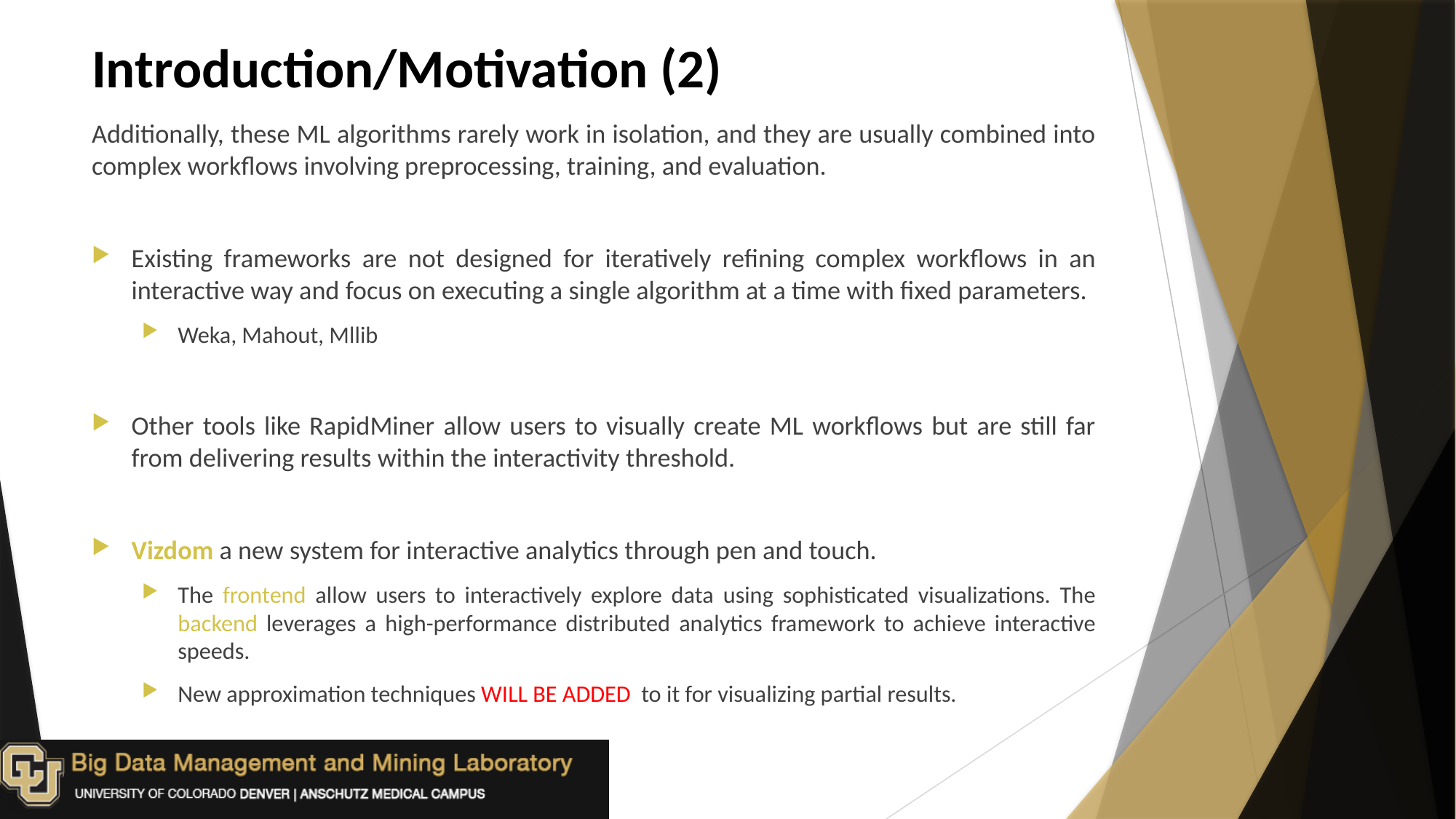

# Introduction/Motivation (2)
Additionally, these ML algorithms rarely work in isolation, and they are usually combined into complex workflows involving preprocessing, training, and evaluation.

Existing frameworks are not designed for iteratively refining complex workflows in an interactive way and focus on executing a single algorithm at a time with fixed parameters.
Weka, Mahout, Mllib

Other tools like RapidMiner allow users to visually create ML workflows but are still far from delivering results within the interactivity threshold.

Vizdom a new system for interactive analytics through pen and touch.
The frontend allow users to interactively explore data using sophisticated visualizations. The backend leverages a high-performance distributed analytics framework to achieve interactive speeds.
New approximation techniques WILL BE ADDED  to it for visualizing partial results.